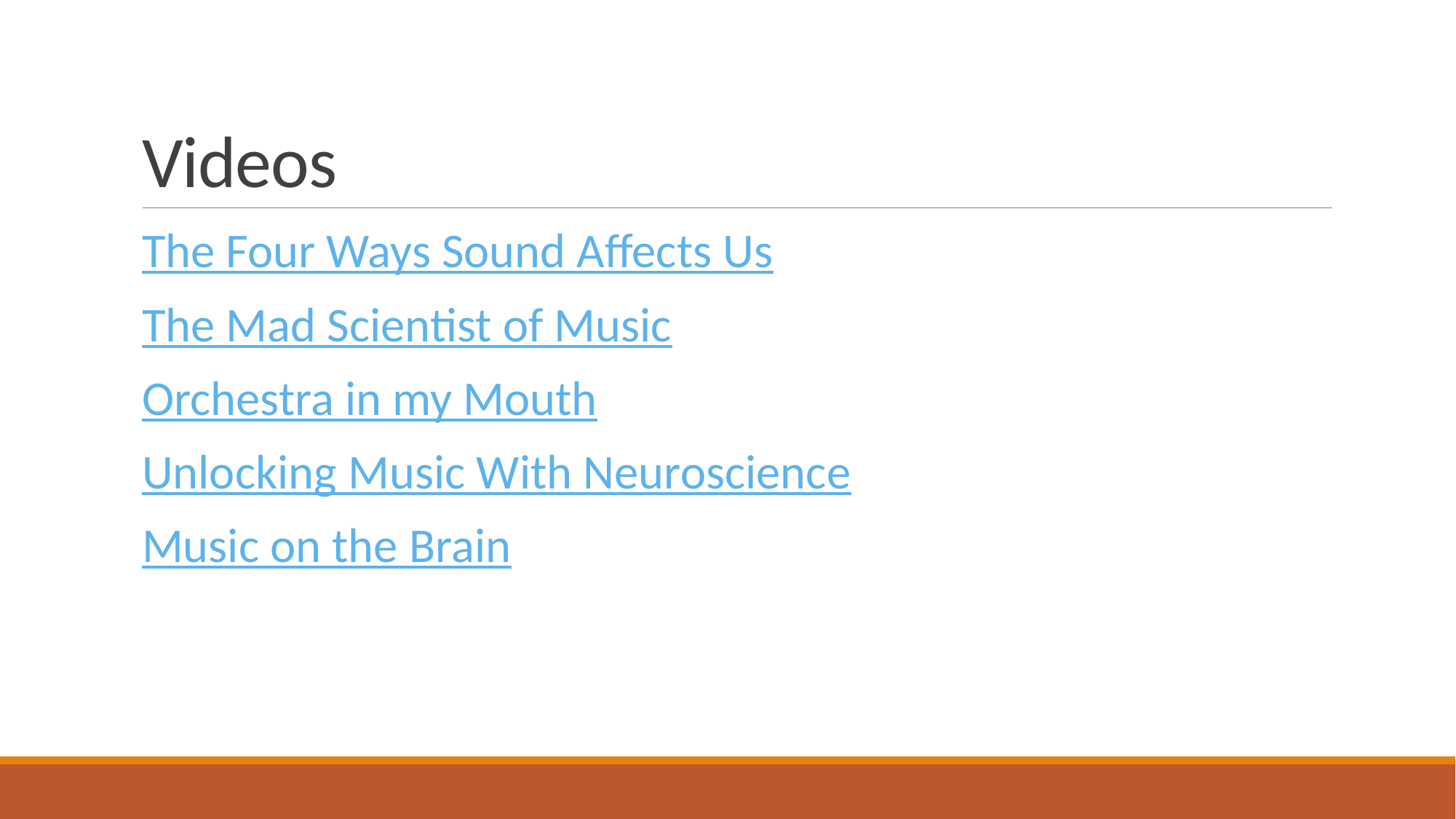

# Videos
The Four Ways Sound Affects Us
The Mad Scientist of Music
Orchestra in my Mouth
Unlocking Music With Neuroscience
Music on the Brain